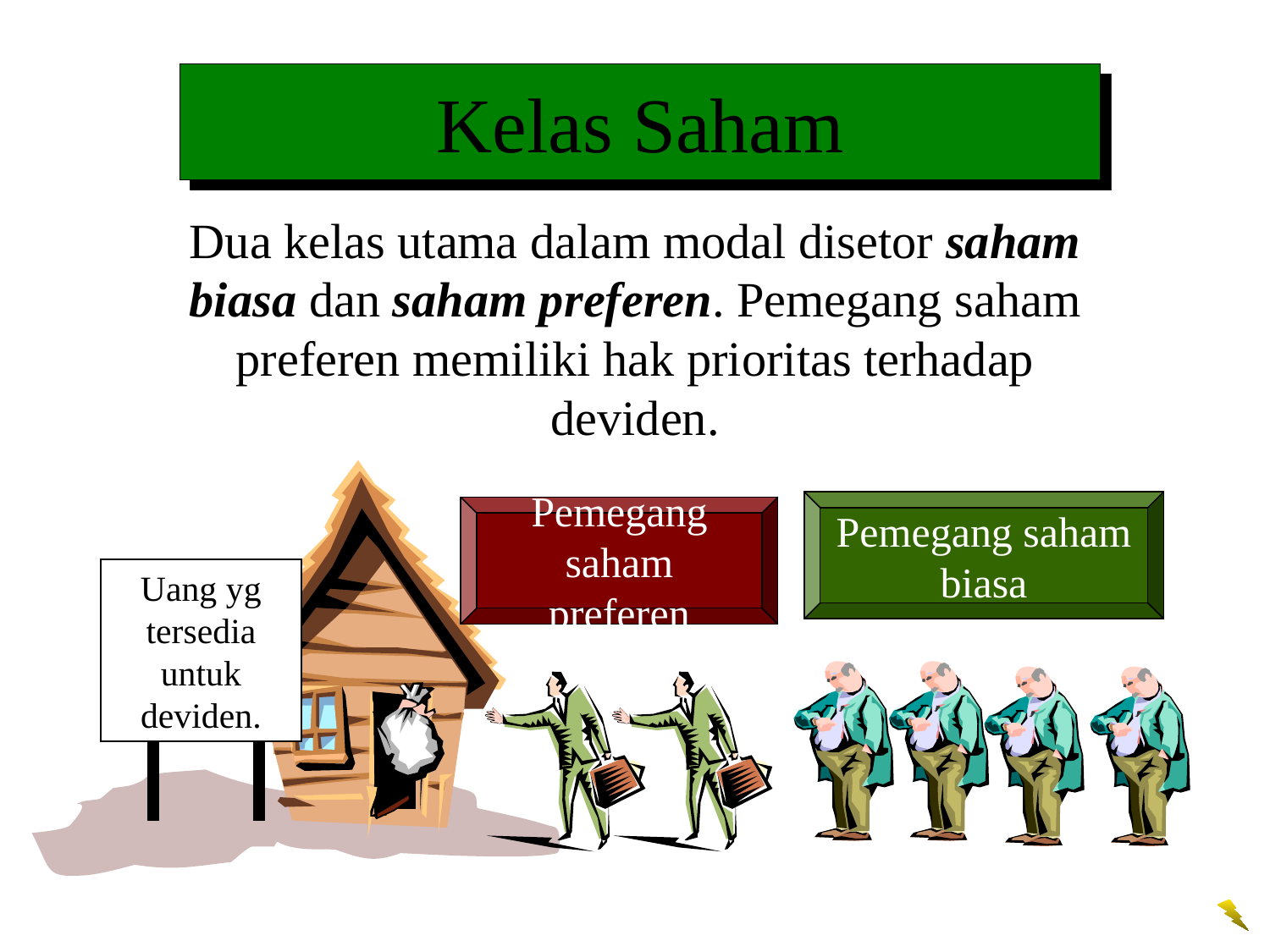

# Kelas Saham
Dua kelas utama dalam modal disetor saham biasa dan saham preferen. Pemegang saham preferen memiliki hak prioritas terhadap deviden.

Pemegang saham biasa
Pemegang saham preferen

Uang yg tersedia untuk deviden.